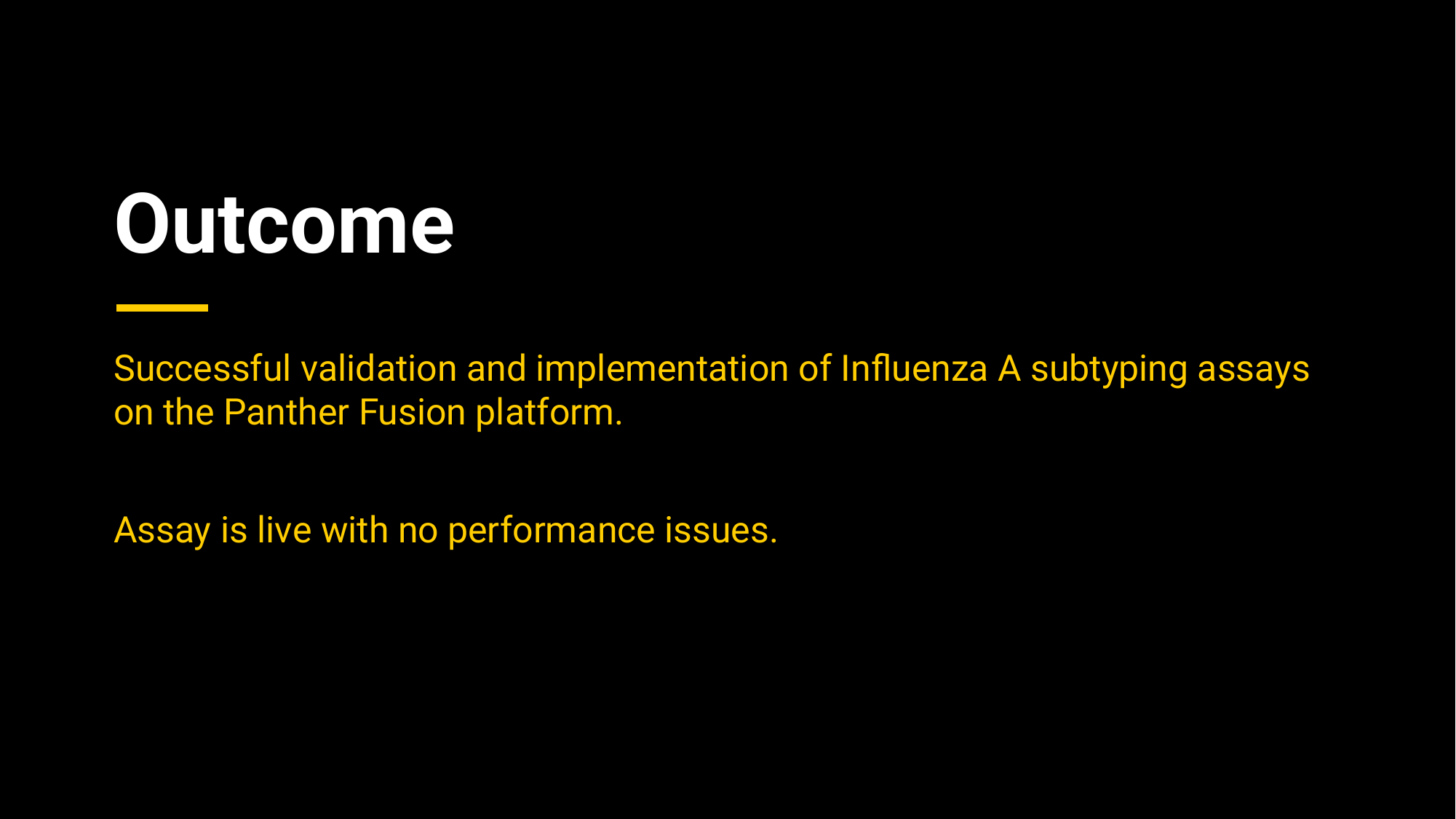

# Outcome
Successful validation and implementation of Influenza A subtyping assays on the Panther Fusion platform.

Assay is live with no performance issues.